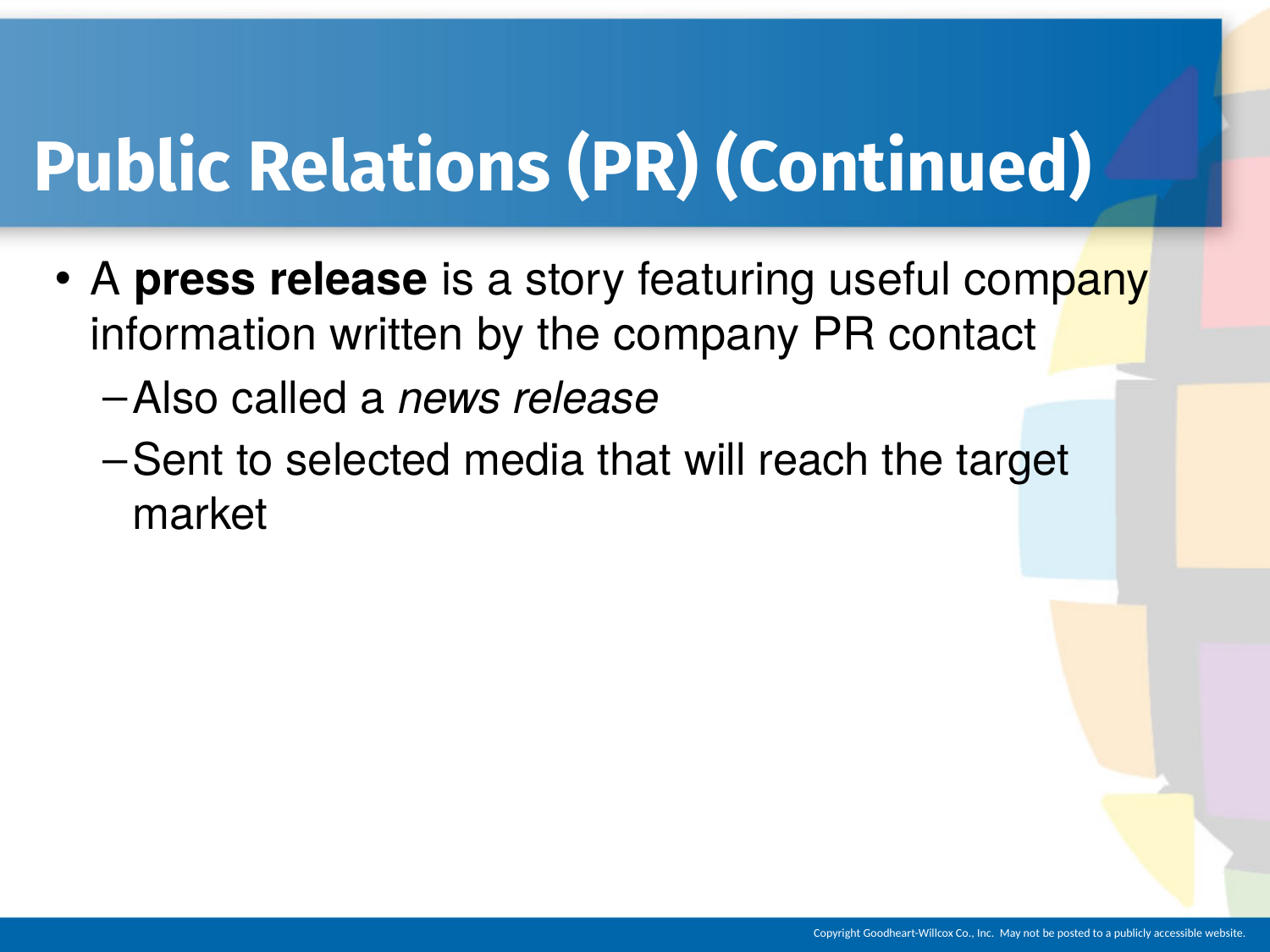

# Public Relations (PR) (Continued)
A press release is a story featuring useful company information written by the company PR contact
Also called a news release
Sent to selected media that will reach the target market